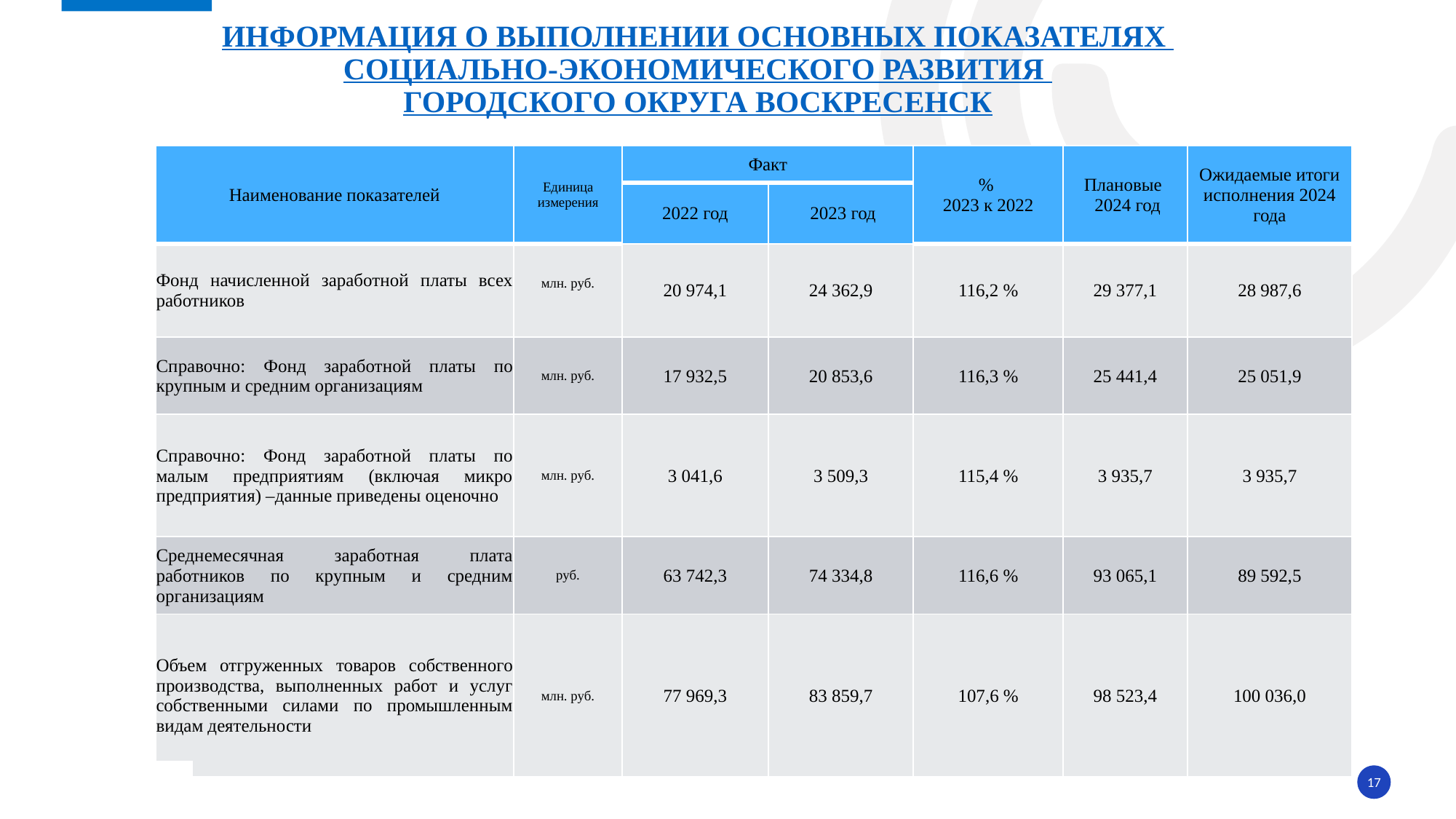

# Информация о выполнении основных показателях социально-экономического развития городского округа Воскресенск
| Наименование показателей | Единица измерения | Факт |  | % 2023 к 2022 | Плановые 2024 год | Ожидаемые итоги исполнения 2024 года |
| --- | --- | --- | --- | --- | --- | --- |
|  |  | 2022 год | 2023 год |  |  |  |
| Фонд начисленной заработной платы всех работников | млн. руб. | 20 974,1 | 24 362,9 | 116,2 % | 29 377,1 | 28 987,6 |
| Справочно: Фонд заработной платы по крупным и средним организациям | млн. руб. | 17 932,5 | 20 853,6 | 116,3 % | 25 441,4 | 25 051,9 |
| Справочно: Фонд заработной платы по малым предприятиям (включая микро предприятия) –данные приведены оценочно | млн. руб. | 3 041,6 | 3 509,3 | 115,4 % | 3 935,7 | 3 935,7 |
| Среднемесячная заработная плата работников по крупным и средним организациям | руб. | 63 742,3 | 74 334,8 | 116,6 % | 93 065,1 | 89 592,5 |
| Объем отгруженных товаров собственного производства, выполненных работ и услуг собственными силами по промышленным видам деятельности | млн. руб. | 77 969,3 | 83 859,7 | 107,6 % | 98 523,4 | 100 036,0 |

17